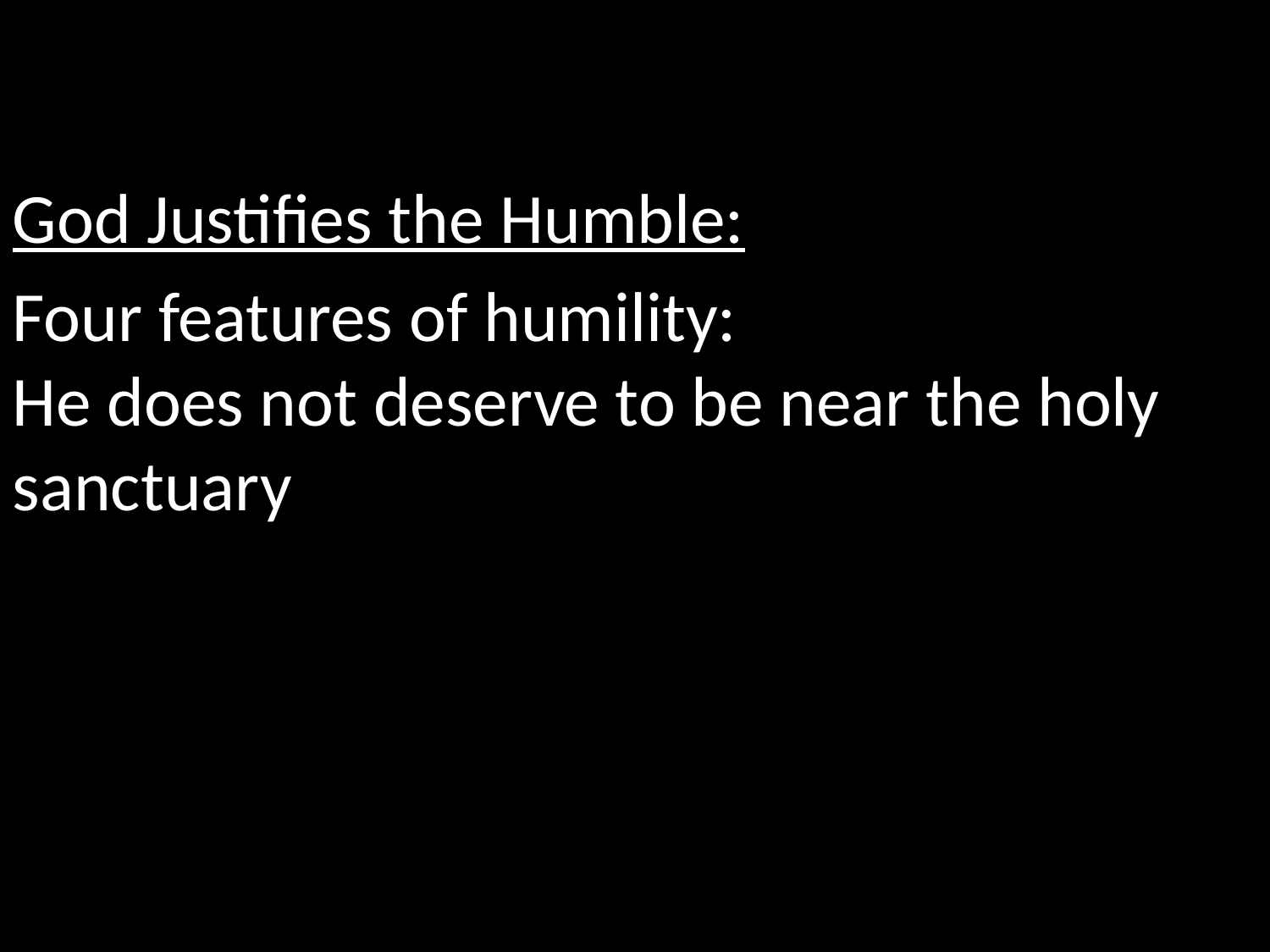

God Justifies the Humble:
Four features of humility:
He does not deserve to be near the holy sanctuary